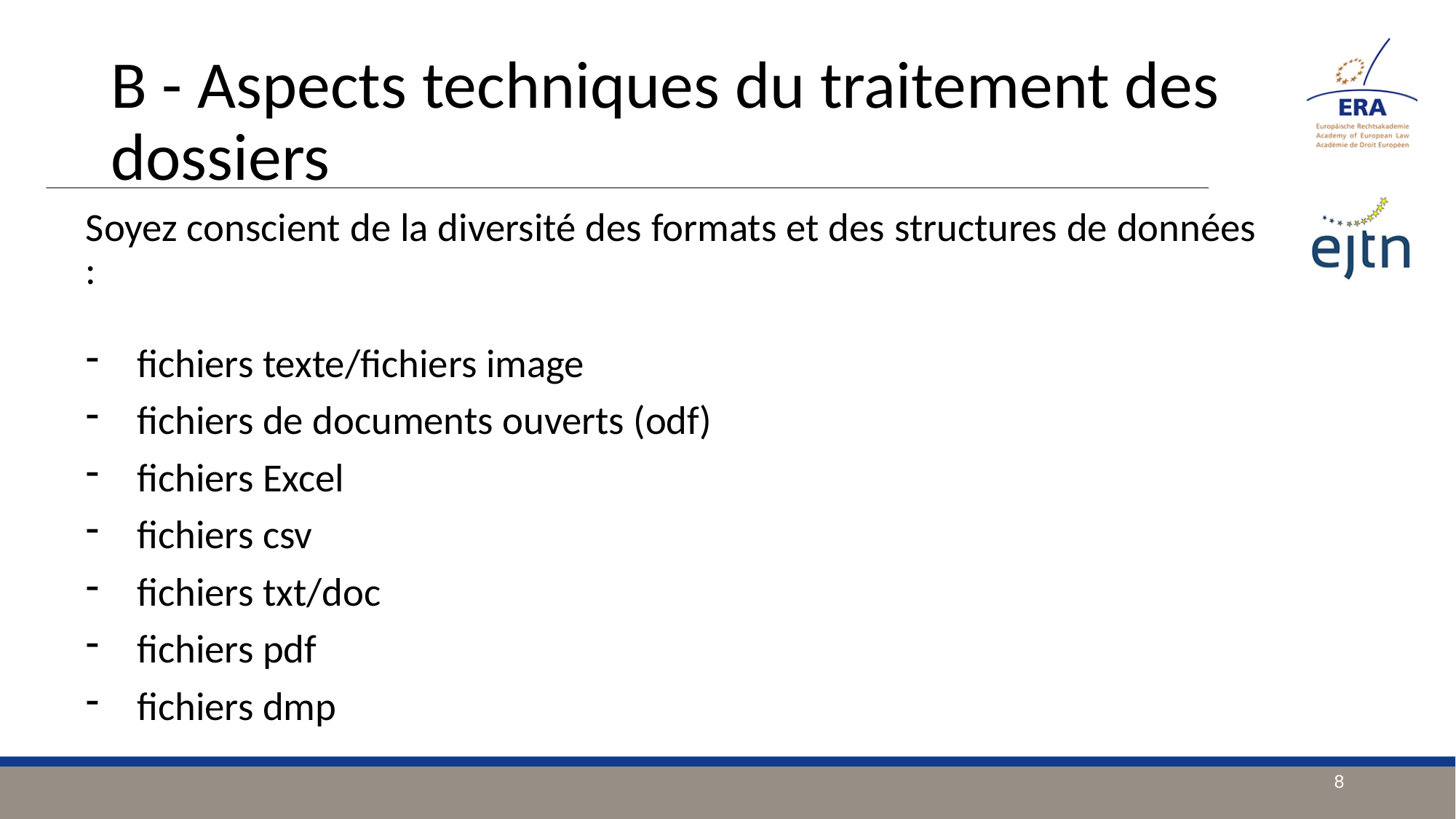

B - Aspects techniques du traitement des dossiers
Soyez conscient de la diversité des formats et des structures de données :

fichiers texte/fichiers image
fichiers de documents ouverts (odf)
fichiers Excel
fichiers csv
fichiers txt/doc
fichiers pdf
fichiers dmp

8